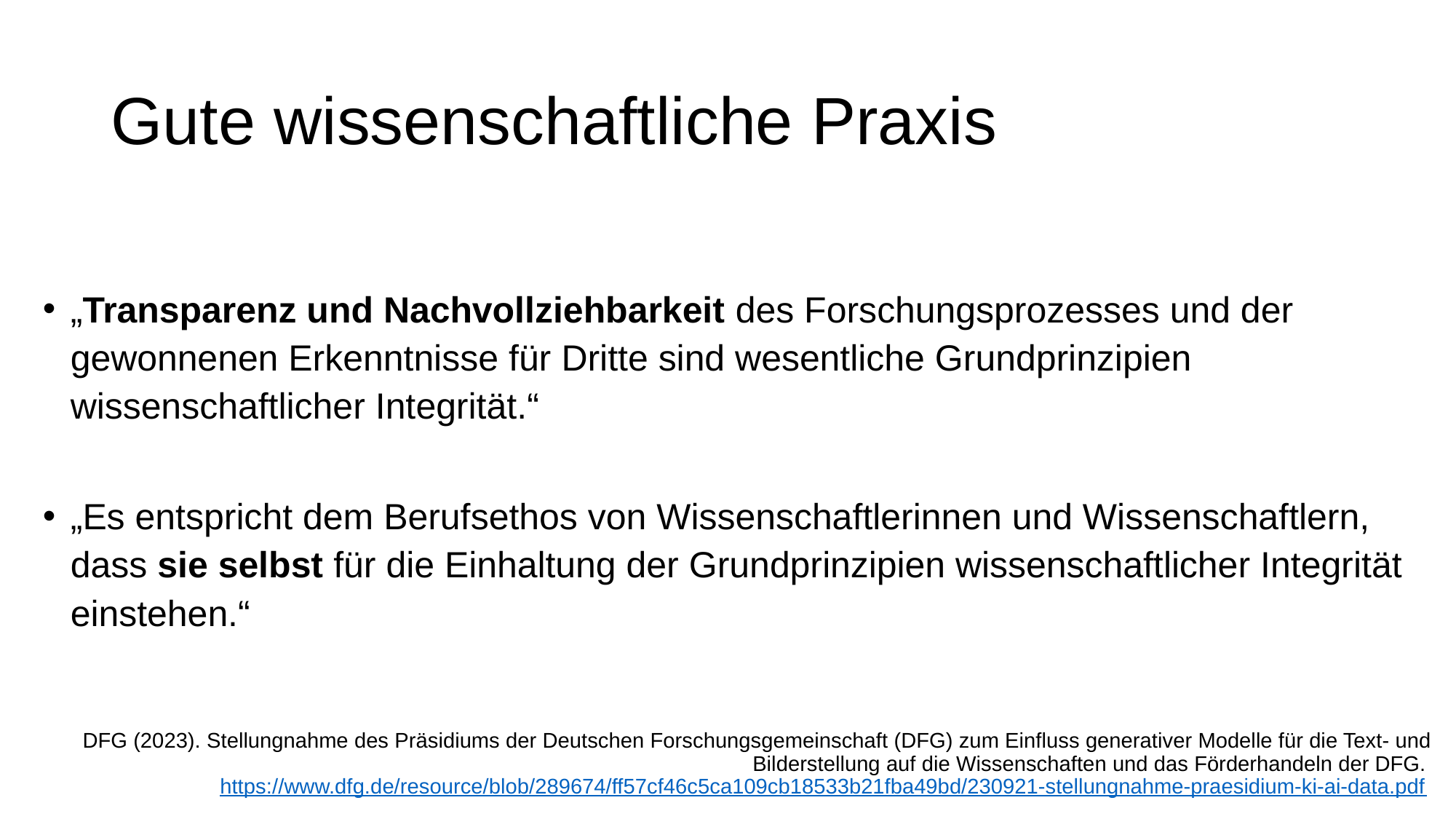

# Gute wissenschaftliche Praxis
„Transparenz und Nachvollziehbarkeit des Forschungsprozesses und der gewonnenen Erkenntnisse für Dritte sind wesentliche Grundprinzipien wissenschaftlicher Integrität.“

„Es entspricht dem Berufsethos von Wissenschaftlerinnen und Wissenschaftlern, dass sie selbst für die Einhaltung der Grundprinzipien wissenschaftlicher Integrität einstehen.“

DFG (2023). Stellungnahme des Präsidiums der Deutschen Forschungsgemeinschaft (DFG) zum Einfluss generativer Modelle für die Text- und Bilderstellung auf die Wissenschaften und das Förderhandeln der DFG. https://www.dfg.de/resource/blob/289674/ff57cf46c5ca109cb18533b21fba49bd/230921-stellungnahme-praesidium-ki-ai-data.pdf